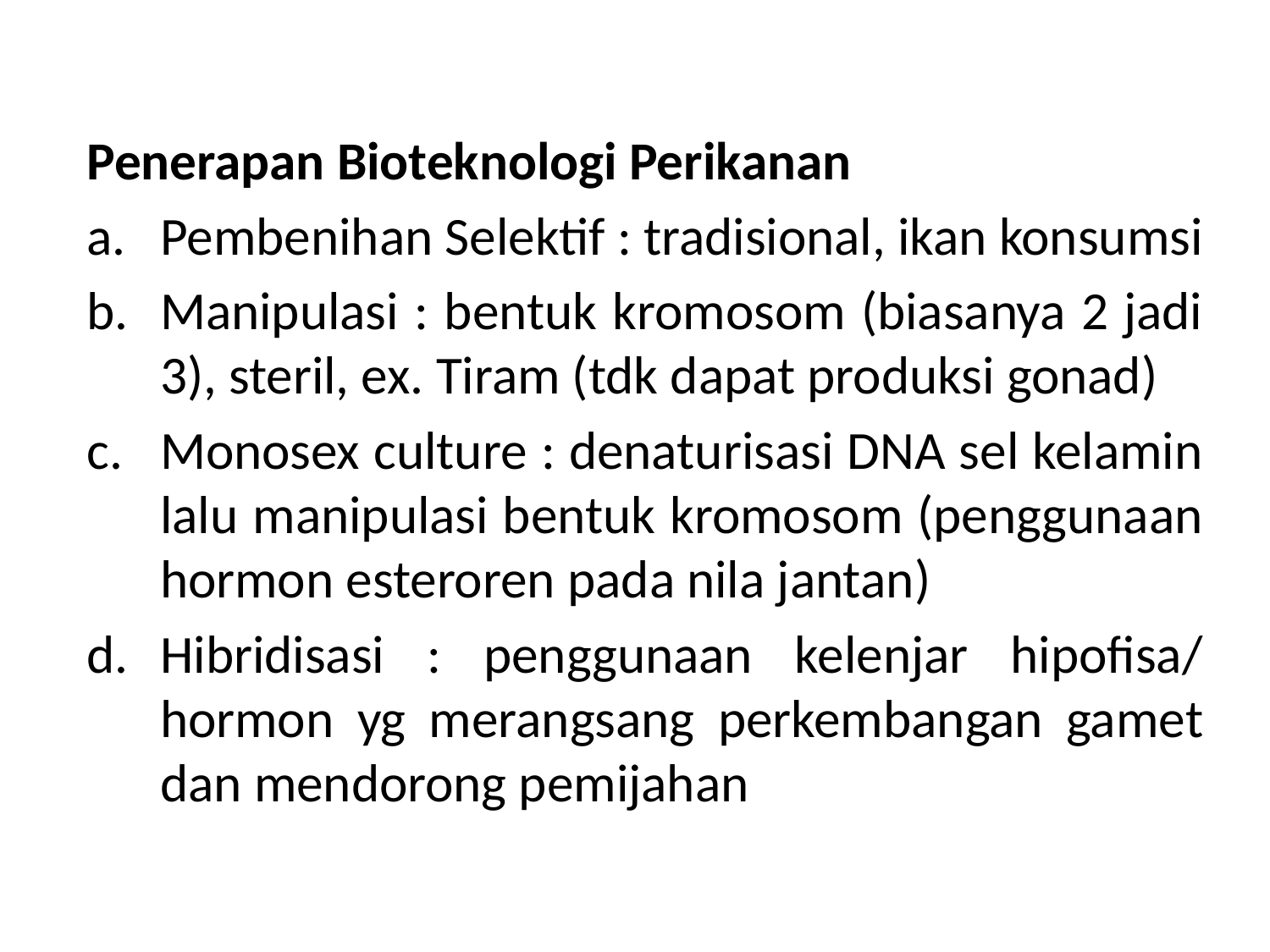

Penerapan Bioteknologi Perikanan
Pembenihan Selektif : tradisional, ikan konsumsi
Manipulasi : bentuk kromosom (biasanya 2 jadi 3), steril, ex. Tiram (tdk dapat produksi gonad)
Monosex culture : denaturisasi DNA sel kelamin lalu manipulasi bentuk kromosom (penggunaan hormon esteroren pada nila jantan)
Hibridisasi : penggunaan kelenjar hipofisa/ hormon yg merangsang perkembangan gamet dan mendorong pemijahan